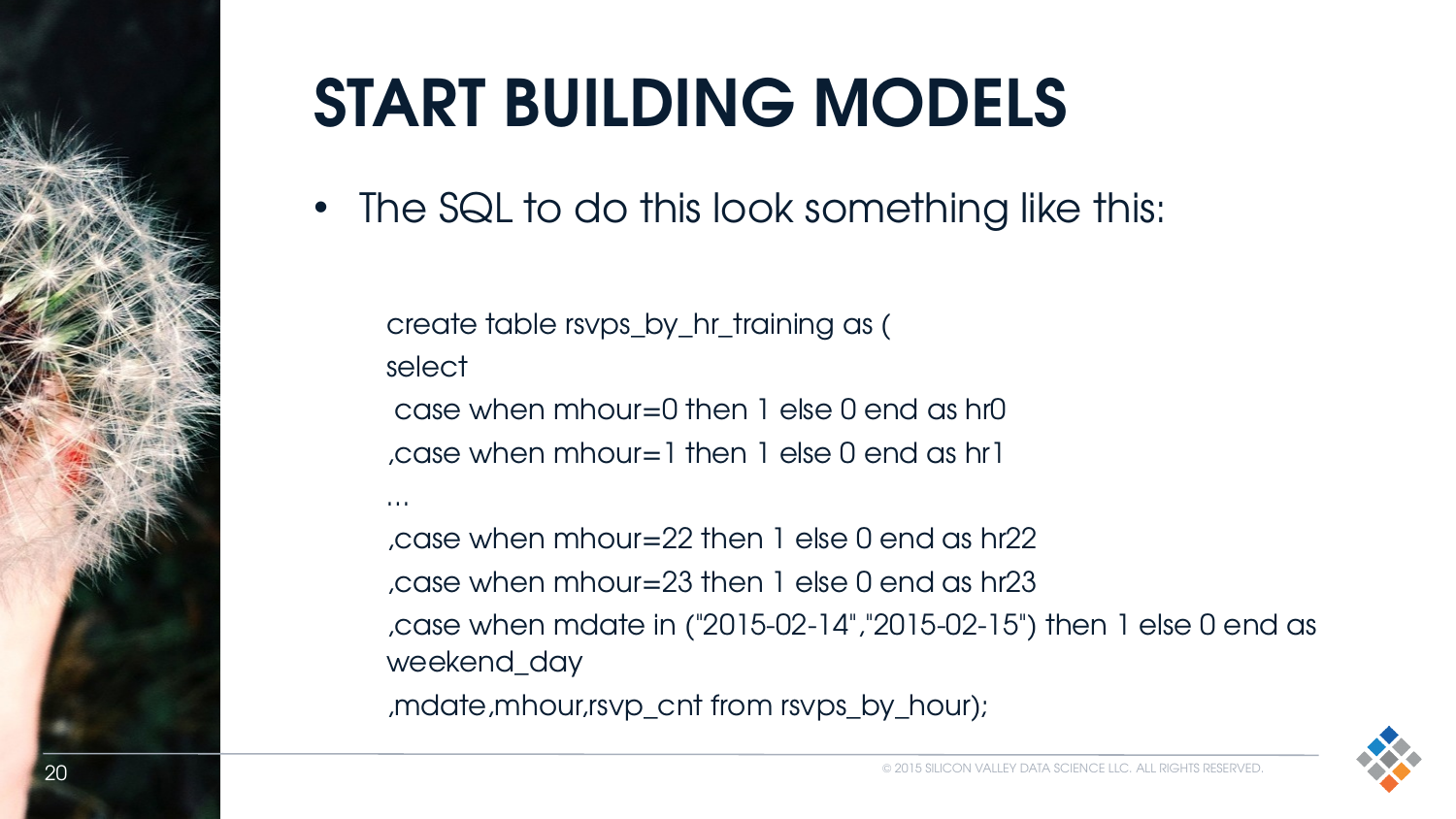

# START BUILDING MODELS
The SQL to do this look something like this:

create table rsvps_by_hr_training as (
select
 case when mhour=0 then 1 else 0 end as hr0
,case when mhour=1 then 1 else 0 end as hr1
…
,case when mhour=22 then 1 else 0 end as hr22
,case when mhour=23 then 1 else 0 end as hr23
,case when mdate in ("2015-02-14","2015-02-15") then 1 else 0 end as weekend_day
,mdate,mhour,rsvp_cnt from rsvps_by_hour);